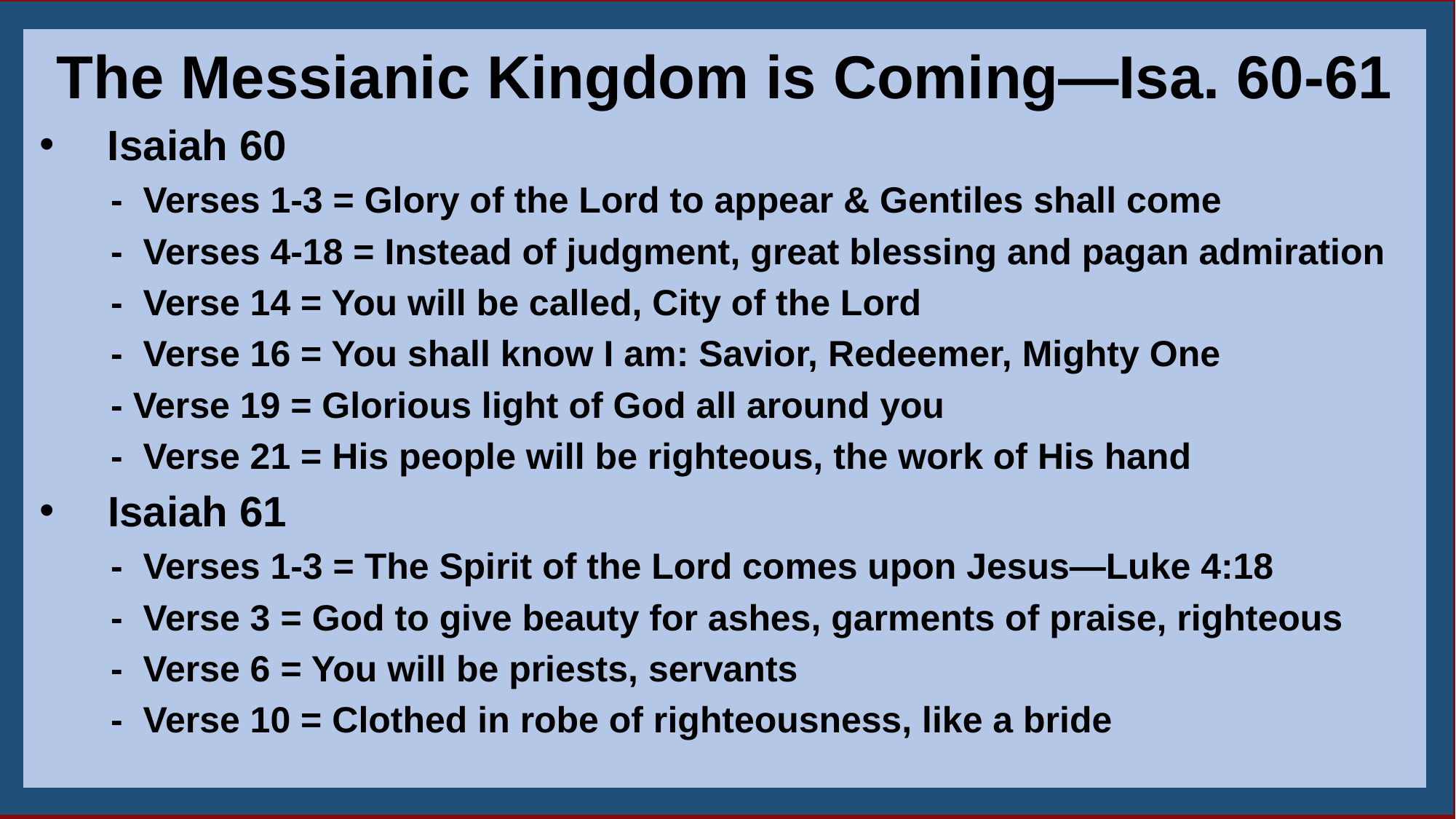

The Messianic Kingdom is Coming—Isa. 60-61
Isaiah 60
       -  Verses 1-3 = Glory of the Lord to appear & Gentiles shall come
       -  Verses 4-18 = Instead of judgment, great blessing and pagan admiration
       -  Verse 14 = You will be called, City of the Lord
       -  Verse 16 = You shall know I am: Savior, Redeemer, Mighty One
       - Verse 19 = Glorious light of God all around you
       -  Verse 21 = His people will be righteous, the work of His hand
Isaiah 61
       -  Verses 1-3 = The Spirit of the Lord comes upon Jesus—Luke 4:18
       -  Verse 3 = God to give beauty for ashes, garments of praise, righteous
       -  Verse 6 = You will be priests, servants
       -  Verse 10 = Clothed in robe of righteousness, like a bride
6